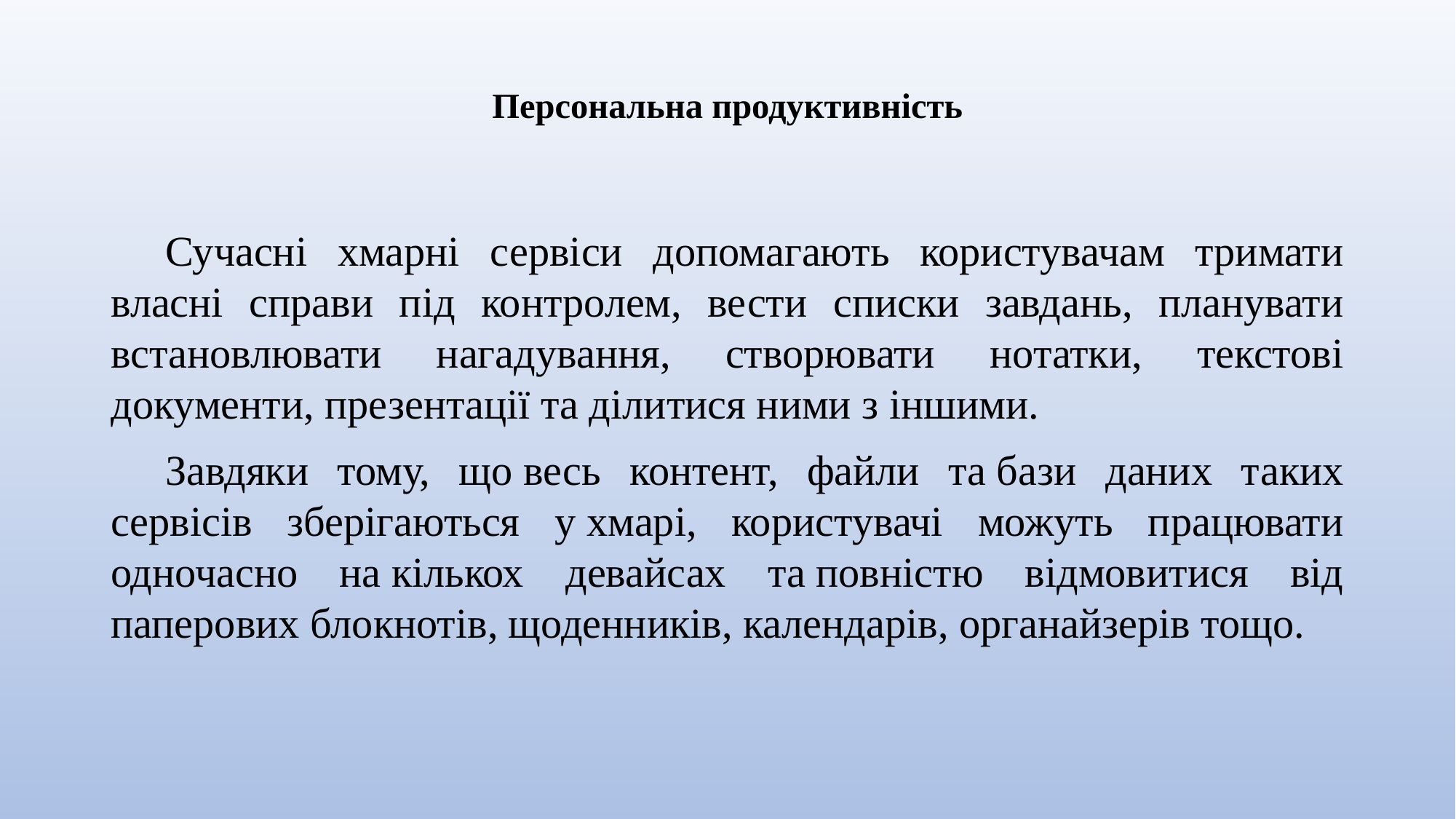

# Персональна продуктивність
Сучасні хмарні сервіси допомагають користувачам тримати власні справи під контролем, вести списки завдань, планувати встановлювати нагадування, створювати нотатки, текстові документи, презентації та ділитися ними з іншими.
Завдяки тому, що весь контент, файли та бази даних таких сервісів зберігаються у хмарі, користувачі можуть працювати одночасно на кількох девайсах та повністю відмовитися від паперових блокнотів, щоденників, календарів, органайзерів тощо.